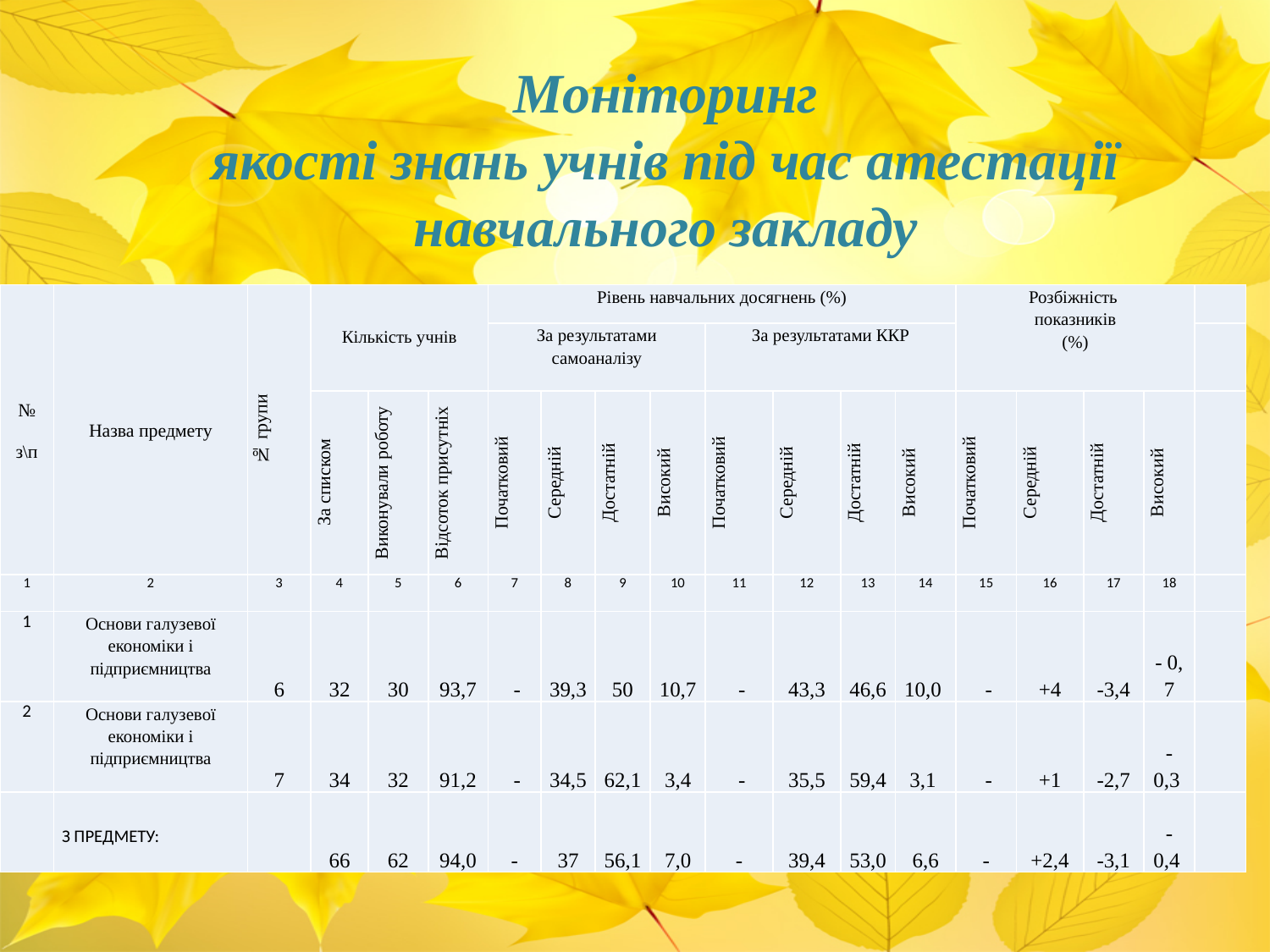

# Моніторинг якості знань учнів під час атестації навчального закладу
| № з\п | Назва предмету | № групи | Кількість учнів |  |  | Рівень навчальних досягнень (%) |  |  |  |  |  |  |  | Розбіжність показників (%) |  |  |  |  |
| --- | --- | --- | --- | --- | --- | --- | --- | --- | --- | --- | --- | --- | --- | --- | --- | --- | --- | --- |
|  |  |  |  |  |  | За результатами самоаналізу |  |  |  | За результатами ККР |  |  |  |  |  |  |  |  |
|  |  |  | За списком | Виконували роботу | Відсоток присутніх | Початковий | Середній | Достатній | Високий | Початковий | Середній | Достатній | Високий | Початковий | Середній | Достатній | Високий |  |
| 1 | 2 | 3 | 4 | 5 | 6 | 7 | 8 | 9 | 10 | 11 | 12 | 13 | 14 | 15 | 16 | 17 | 18 |  |
| 1 | Основи галузевої економіки і підприємництва | 6 | 32 | 30 | 93,7 | - | 39,3 | 50 | 10,7 | - | 43,3 | 46,6 | 10,0 | - | +4 | -3,4 | - 0,7 |  |
| 2 | Основи галузевої економіки і підприємництва | 7 | 34 | 32 | 91,2 | - | 34,5 | 62,1 | 3,4 | - | 35,5 | 59,4 | 3,1 | - | +1 | -2,7 | -0,3 |  |
|  | З предмету: |  | 66 | 62 | 94,0 | - | 37 | 56,1 | 7,0 | - | 39,4 | 53,0 | 6,6 | - | +2,4 | -3,1 | -0,4 |  |